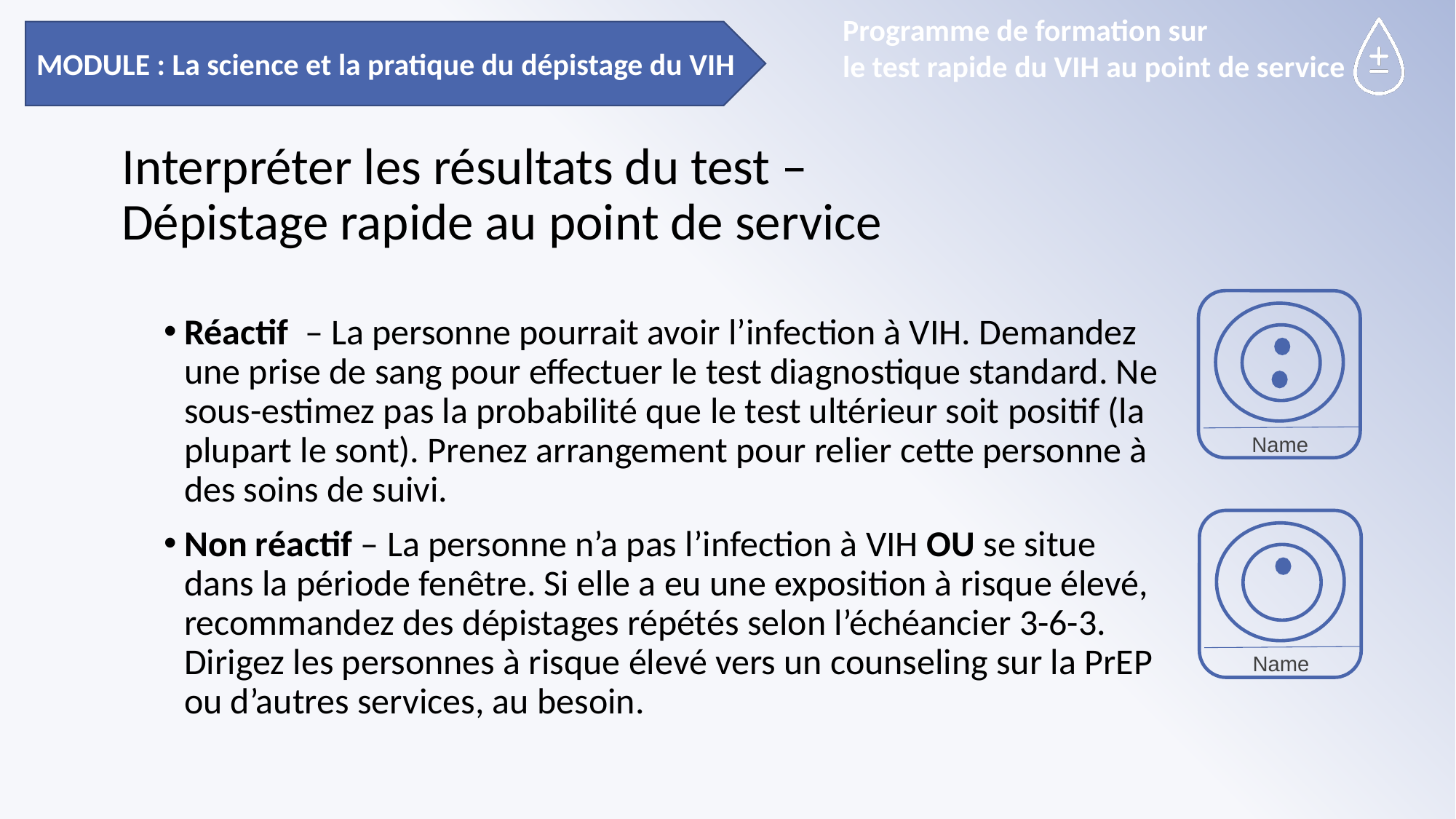

MODULE : La science et la pratique du dépistage du VIH
# Interpréter les résultats du test – Dépistage rapide au point de service

Name
Réactif  – La personne pourrait avoir l’infection à VIH. Demandez une prise de sang pour effectuer le test diagnostique standard. Ne sous-estimez pas la probabilité que le test ultérieur soit positif (la plupart le sont). Prenez arrangement pour relier cette personne à des soins de suivi.
Non réactif – La personne n’a pas l’infection à VIH OU se situe dans la période fenêtre. Si elle a eu une exposition à risque élevé, recommandez des dépistages répétés selon l’échéancier 3-6-3. Dirigez les personnes à risque élevé vers un counseling sur la PrEP ou d’autres services, au besoin.

Name